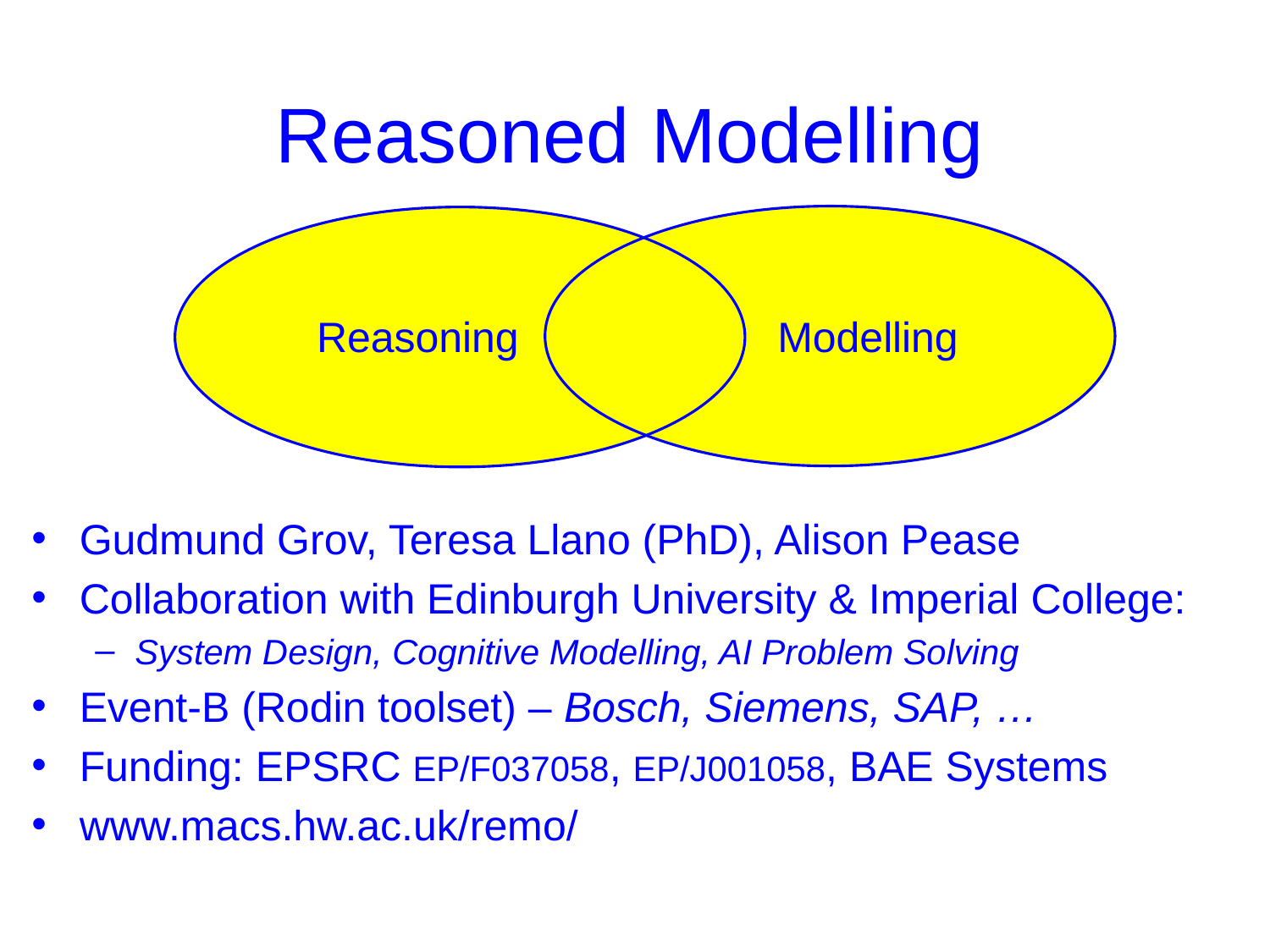

# Reasoned Modelling

Reasoning
Modelling
Gudmund Grov, Teresa Llano (PhD), Alison Pease
Collaboration with Edinburgh University & Imperial College:
System Design, Cognitive Modelling, AI Problem Solving
Event-B (Rodin toolset) – Bosch, Siemens, SAP, …
Funding: EPSRC EP/F037058, EP/J001058, BAE Systems
www.macs.hw.ac.uk/remo/